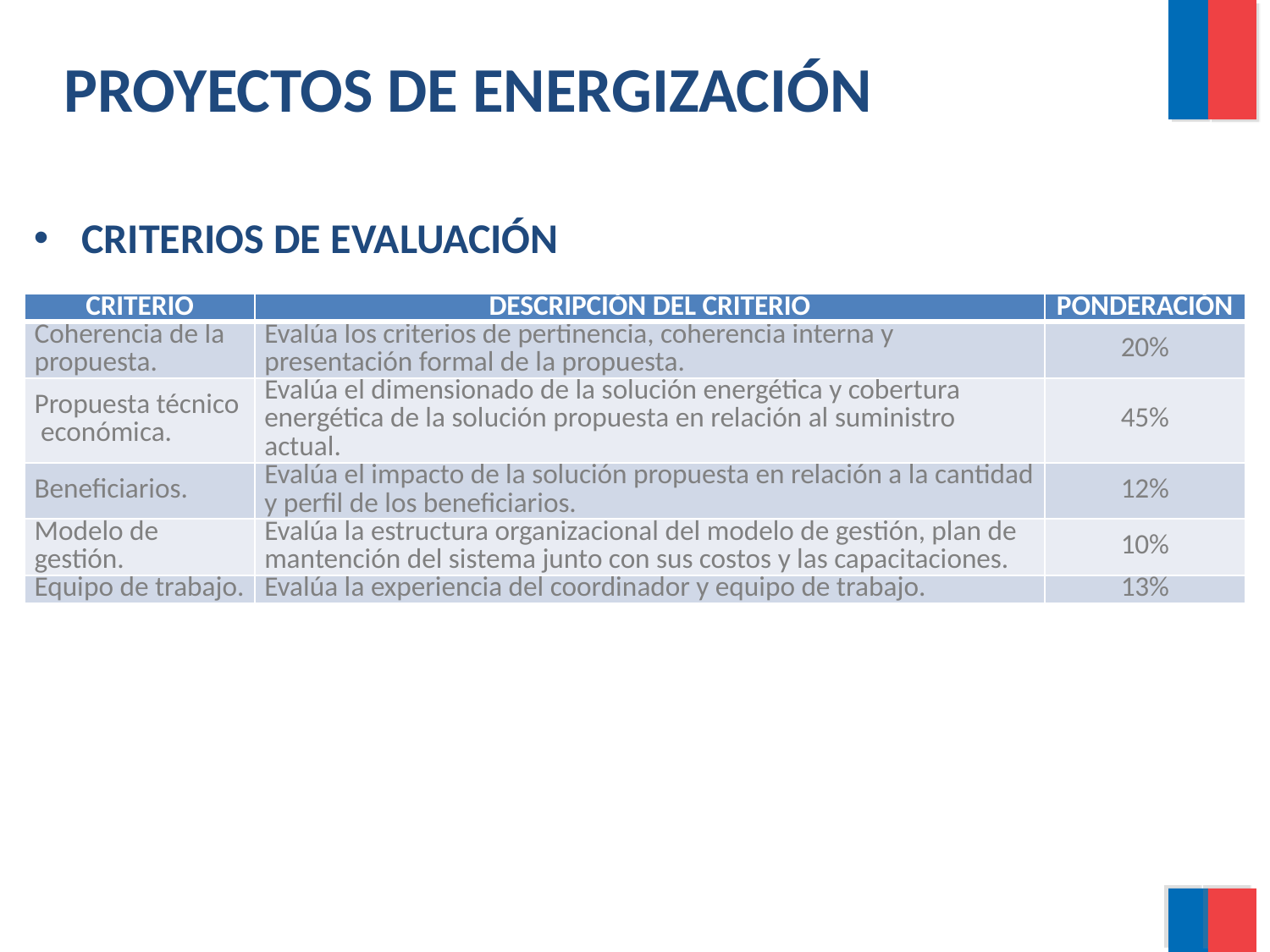

PROYECTOS DE ENERGIZACIÓN
CRITERIOS DE EVALUACIÓN
| CRITERIO | DESCRIPCIÓN DEL CRITERIO | PONDERACIÓN |
| --- | --- | --- |
| Coherencia de la propuesta. | Evalúa los criterios de pertinencia, coherencia interna y presentación formal de la propuesta. | 20% |
| Propuesta técnico económica. | Evalúa el dimensionado de la solución energética y cobertura energética de la solución propuesta en relación al suministro actual. | 45% |
| Beneficiarios. | Evalúa el impacto de la solución propuesta en relación a la cantidad y perfil de los beneficiarios. | 12% |
| Modelo de gestión. | Evalúa la estructura organizacional del modelo de gestión, plan de mantención del sistema junto con sus costos y las capacitaciones. | 10% |
| Equipo de trabajo. | Evalúa la experiencia del coordinador y equipo de trabajo. | 13% |